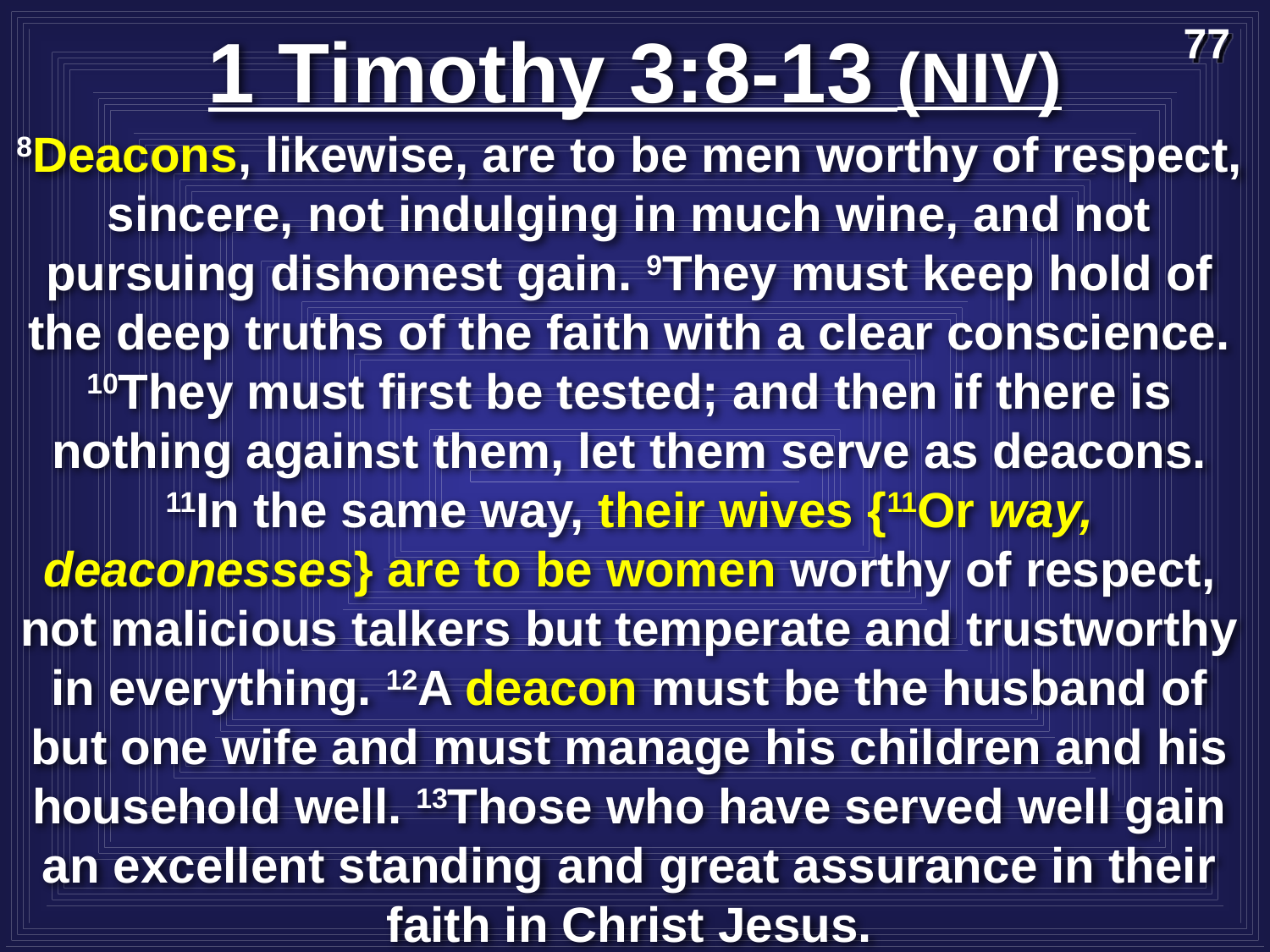

# 1 Timothy 3:8-13 (NIV)
77
8Deacons, likewise, are to be men worthy of respect, sincere, not indulging in much wine, and not pursuing dishonest gain. 9They must keep hold of the deep truths of the faith with a clear conscience. 10They must first be tested; and then if there is nothing against them, let them serve as deacons. 11In the same way, their wives {11Or way, deaconesses} are to be women worthy of respect, not malicious talkers but temperate and trustworthy in everything. 12A deacon must be the husband of but one wife and must manage his children and his household well. 13Those who have served well gain an excellent standing and great assurance in their faith in Christ Jesus.